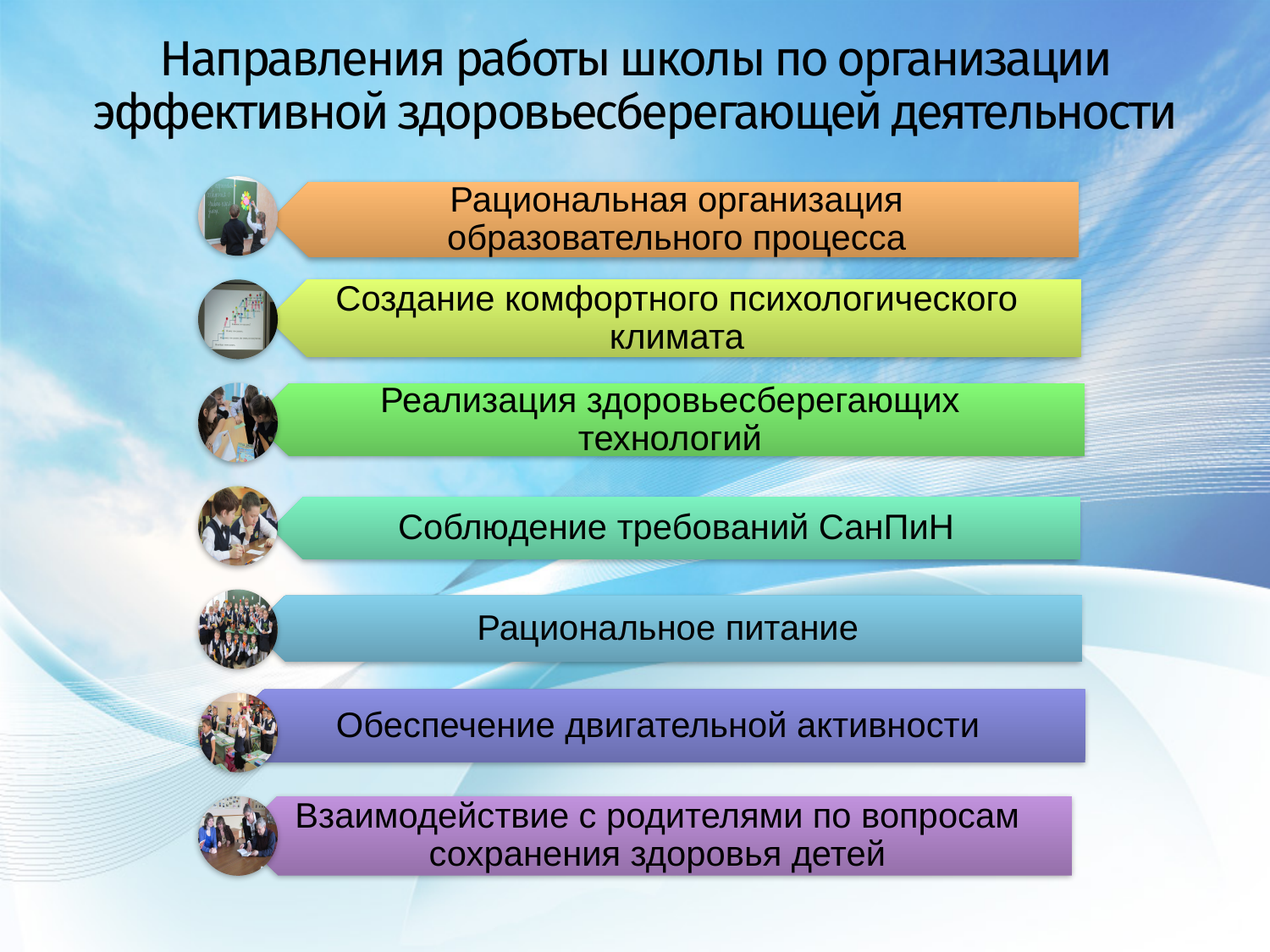

# Направления работы школы по организации эффективной здоровьесберегающей деятельности
Рациональная организация образовательного процесса
Создание комфортного психологического климата
Реализация здоровьесберегающих технологий
Соблюдение требований СанПиН
Рациональное питание
Обеспечение двигательной активности
Взаимодействие с родителями по вопросам сохранения здоровья детей